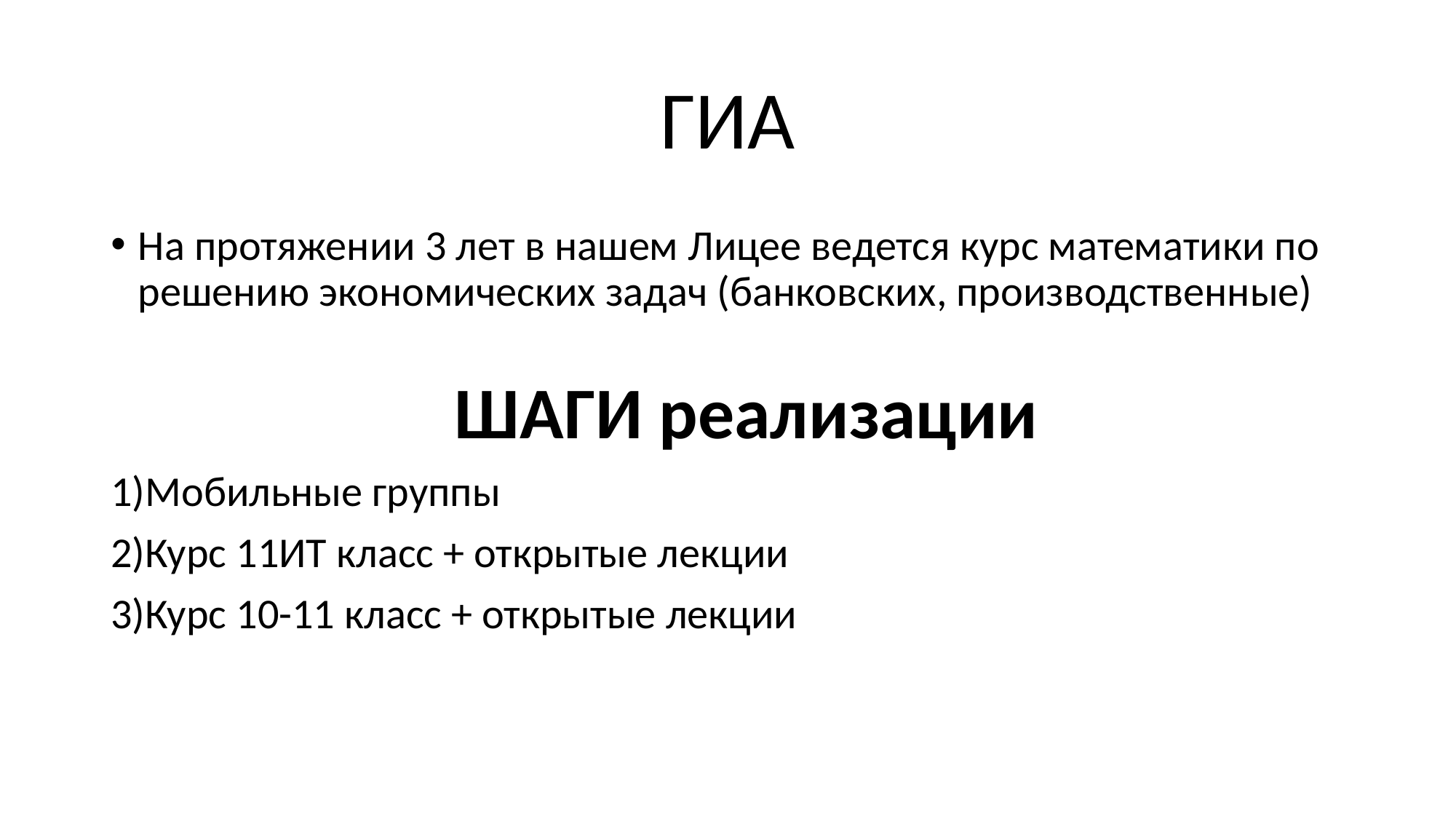

# ГИА
На протяжении 3 лет в нашем Лицее ведется курс математики по решению экономических задач (банковских, производственные)
                     ШАГИ реализации
1)Мобильные группы
2)Курс 11ИТ класс + открытые лекции
3)Курс 10-11 класс + открытые лекции